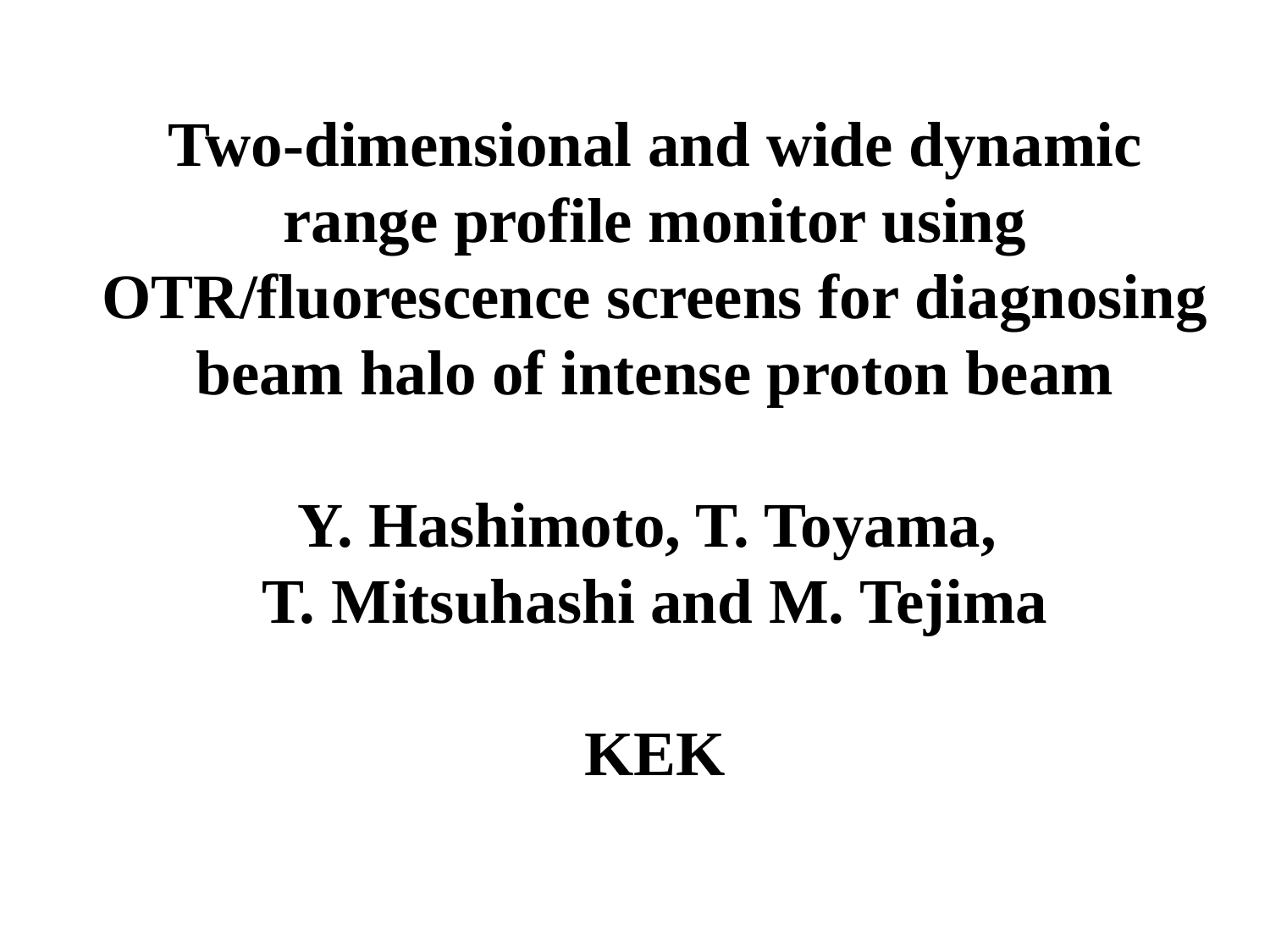

Two-dimensional and wide dynamic range profile monitor using OTR/fluorescence screens for diagnosing beam halo of intense proton beam

Y. Hashimoto, T. Toyama,
T. Mitsuhashi and M. Tejima

KEK